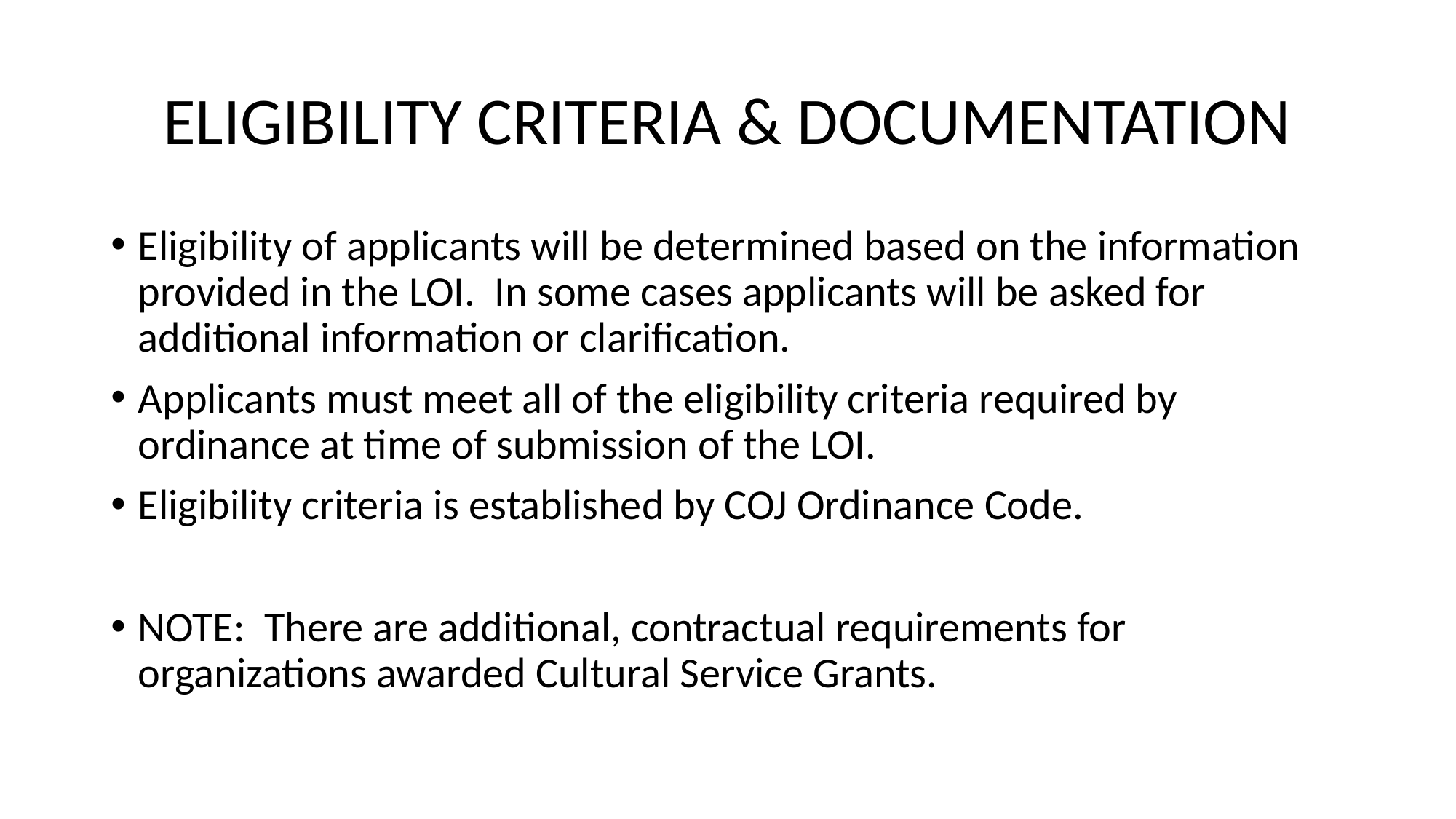

# ELIGIBILITY CRITERIA & DOCUMENTATION
Eligibility of applicants will be determined based on the information provided in the LOI.  In some cases applicants will be asked for additional information or clarification.
Applicants must meet all of the eligibility criteria required by ordinance at time of submission of the LOI.
Eligibility criteria is established by COJ Ordinance Code.

NOTE:  There are additional, contractual requirements for organizations awarded Cultural Service Grants.